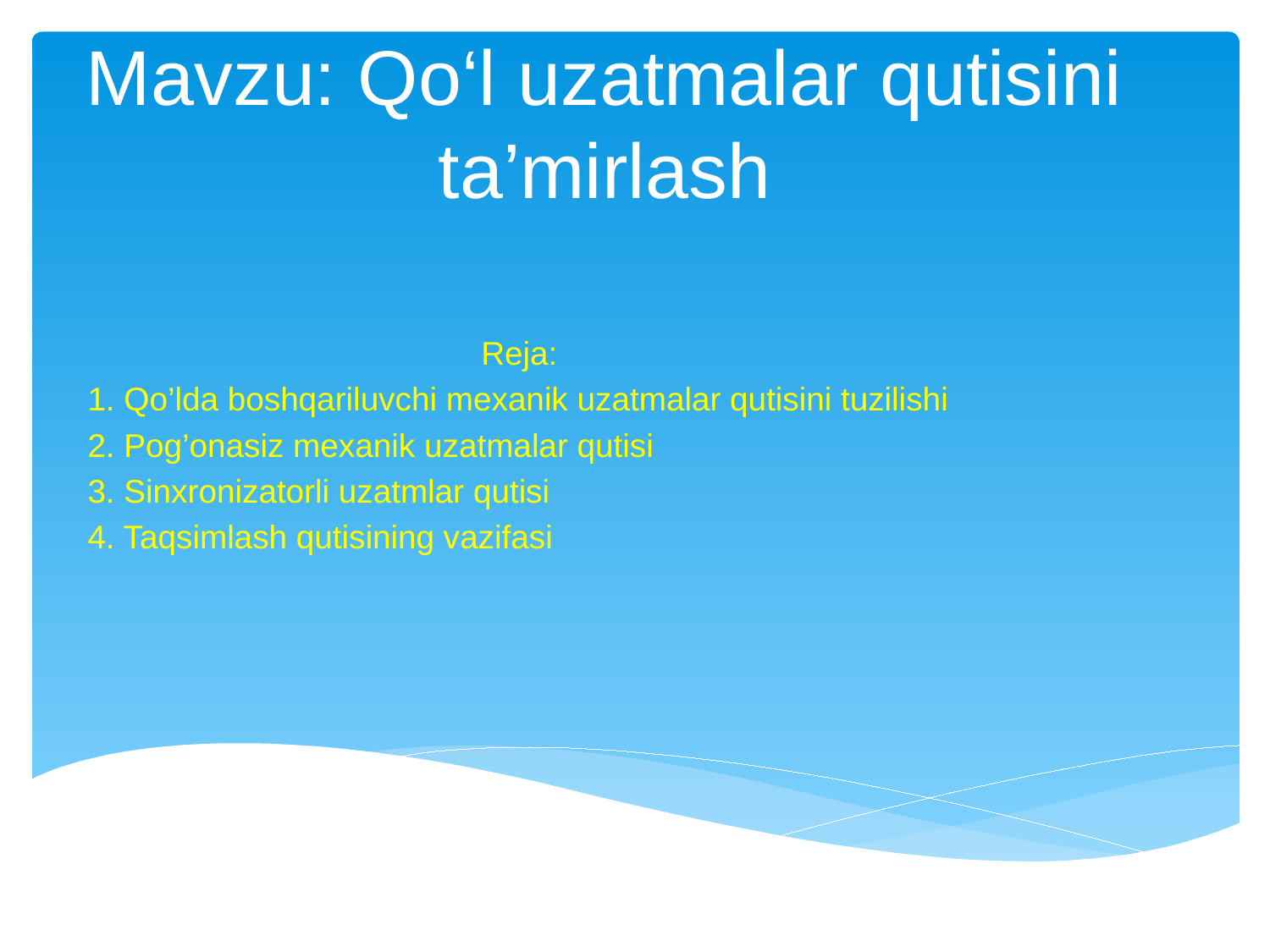

# Mavzu: Qo‘l uzatmalar qutisini ta’mirlash
Reja:
1. Qo’lda boshqariluvchi mexanik uzatmalar qutisini tuzilishi
2. Pog’onasiz mexanik uzatmalar qutisi
3. Sinxronizatorli uzatmlar qutisi
4. Taqsimlash qutisining vazifasi